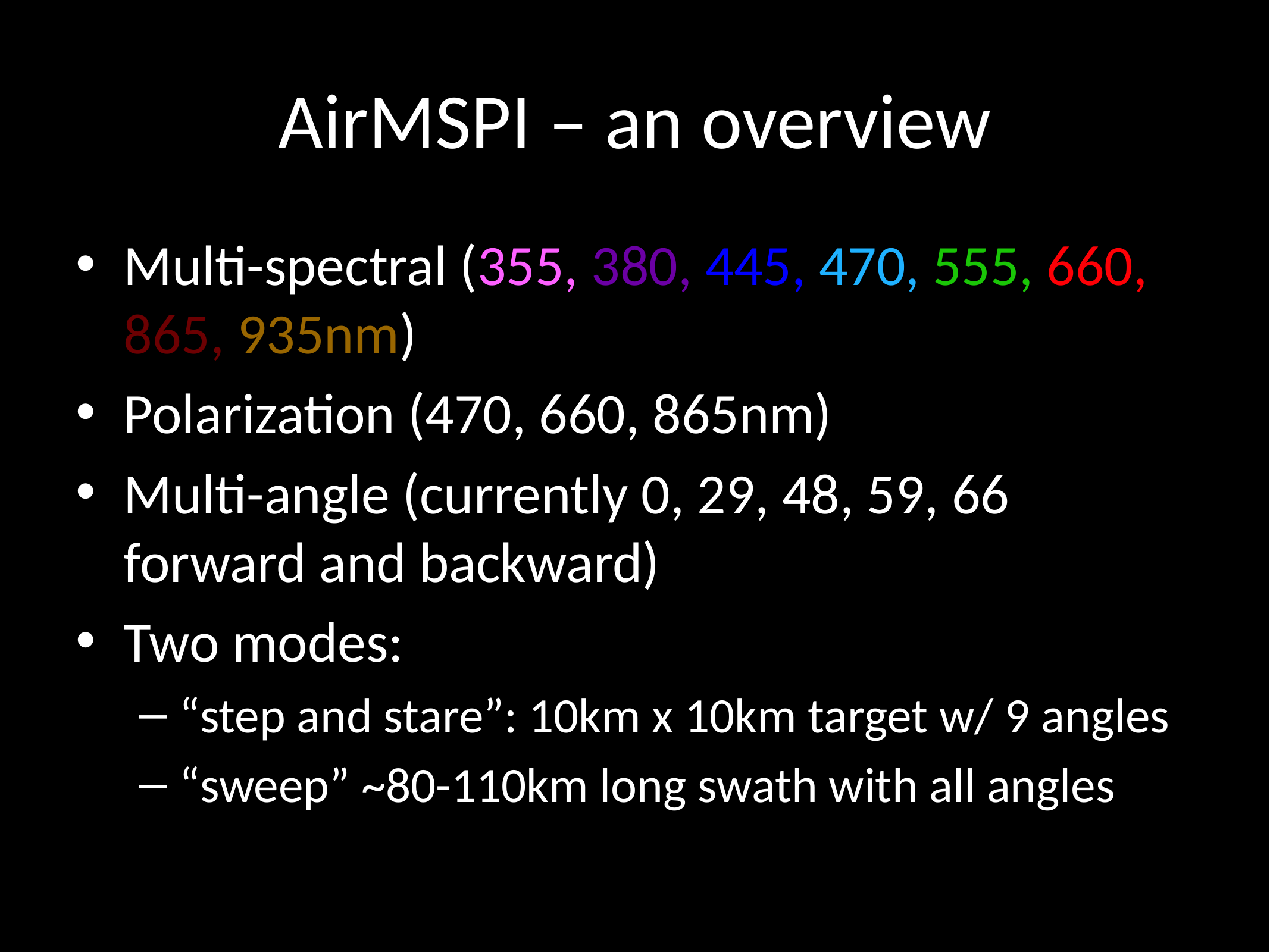

# AirMSPI – an overview
Multi-spectral (355, 380, 445, 470, 555, 660, 865, 935nm)
Polarization (470, 660, 865nm)
Multi-angle (currently 0, 29, 48, 59, 66 forward and backward)
Two modes:
“step and stare”: 10km x 10km target w/ 9 angles
“sweep” ~80-110km long swath with all angles